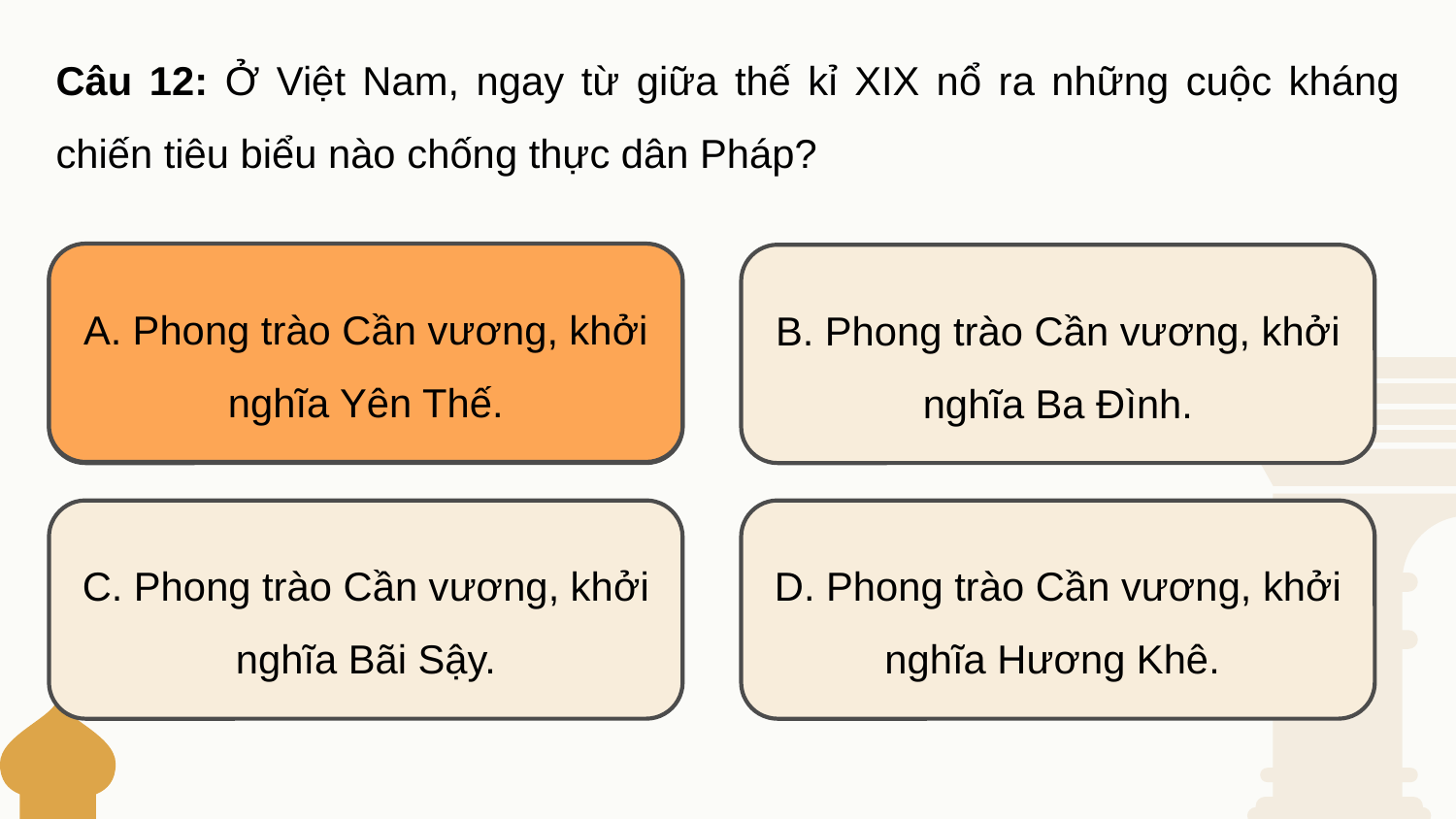

Câu 12: Ở Việt Nam, ngay từ giữa thế kỉ XIX nổ ra những cuộc kháng chiến tiêu biểu nào chống thực dân Pháp?
A. Phong trào Cần vương, khởi nghĩa Yên Thế.
A. Phong trào Cần vương, khởi nghĩa Yên Thế.
B. Phong trào Cần vương, khởi nghĩa Ba Đình.
C. Phong trào Cần vương, khởi nghĩa Bãi Sậy.
D. Phong trào Cần vương, khởi nghĩa Hương Khê.